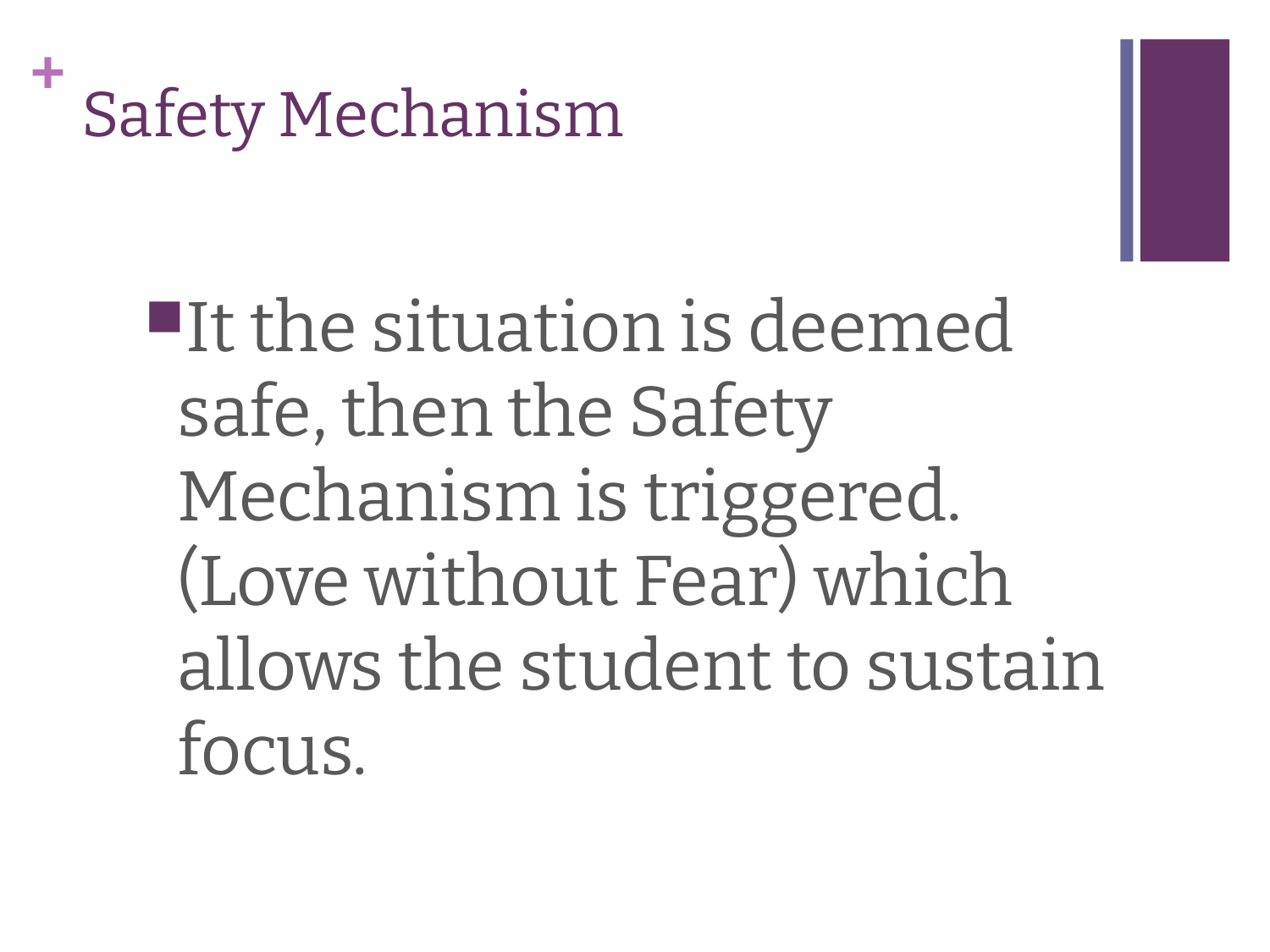

# Safety Mechanism
It the situation is deemed safe, then the Safety Mechanism is triggered. (Love without Fear) which allows the student to sustain focus.